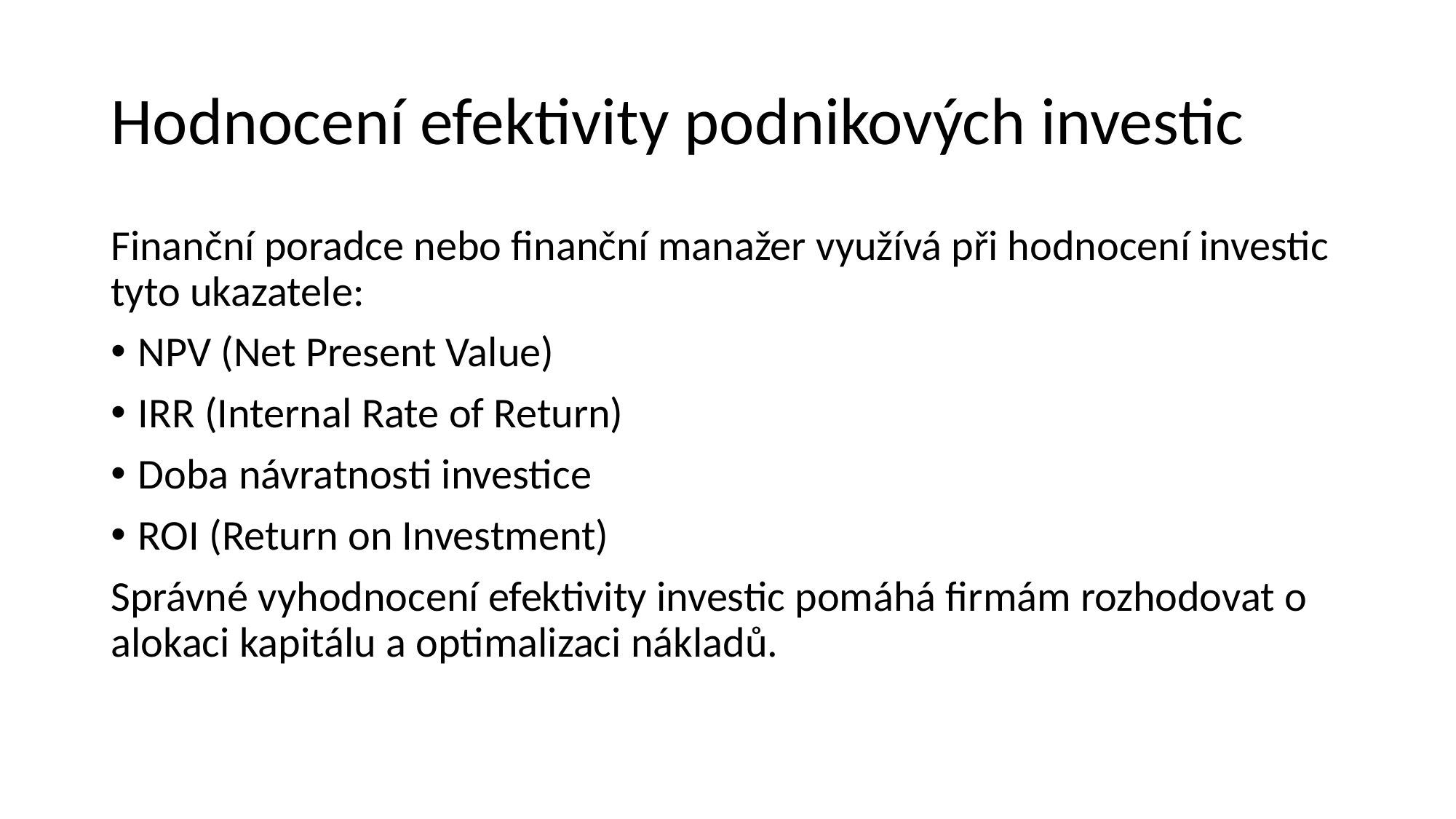

# Hodnocení efektivity podnikových investic
Finanční poradce nebo finanční manažer využívá při hodnocení investic tyto ukazatele:
NPV (Net Present Value)
IRR (Internal Rate of Return)
Doba návratnosti investice
ROI (Return on Investment)
Správné vyhodnocení efektivity investic pomáhá firmám rozhodovat o alokaci kapitálu a optimalizaci nákladů.